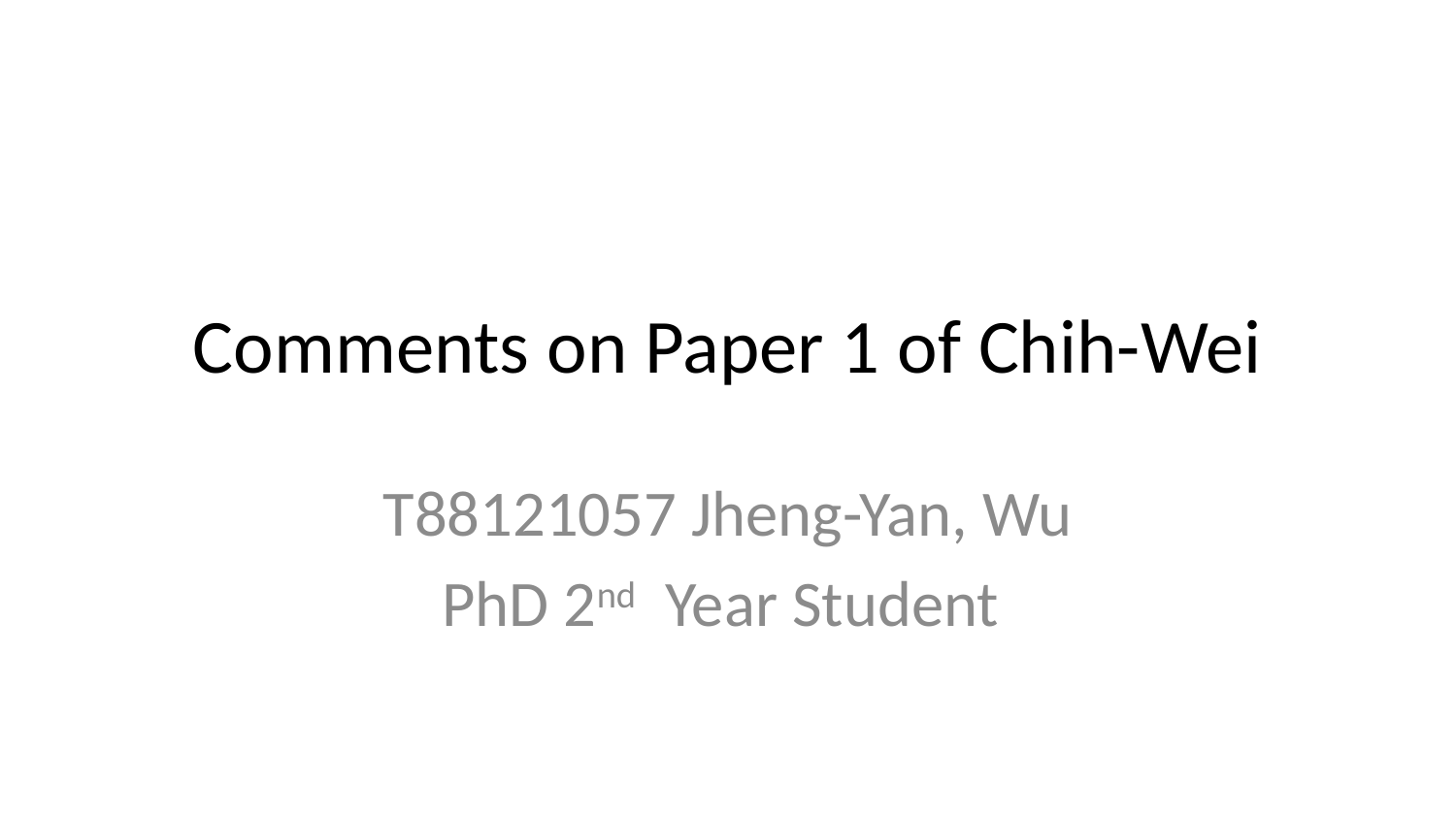

# Comments on Paper 1 of Chih-Wei
T88121057 Jheng-Yan, Wu
PhD 2nd  Year Student